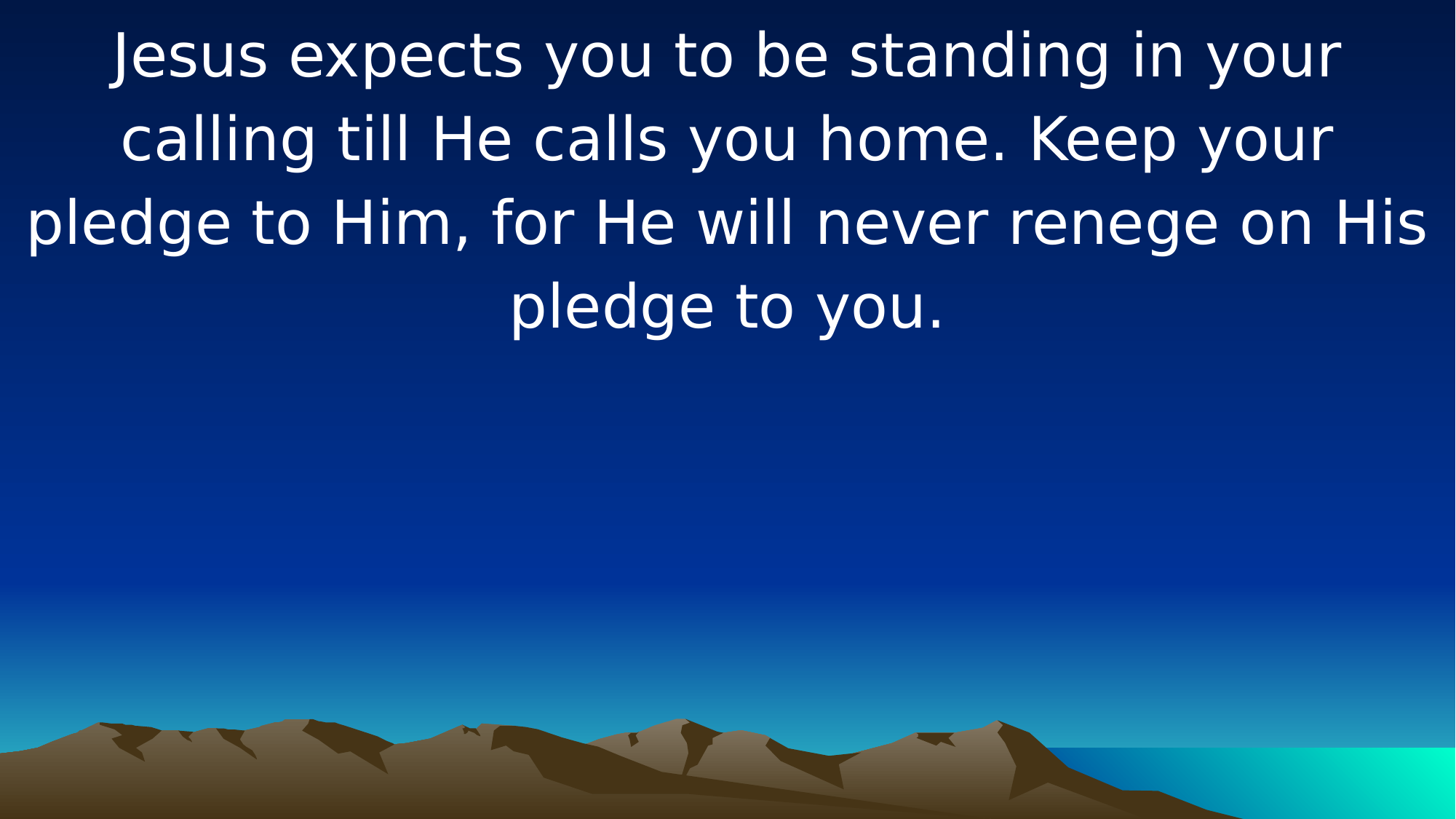

Jesus expects you to be standing in your calling till He calls you home. Keep your pledge to Him, for He will never renege on His pledge to you.